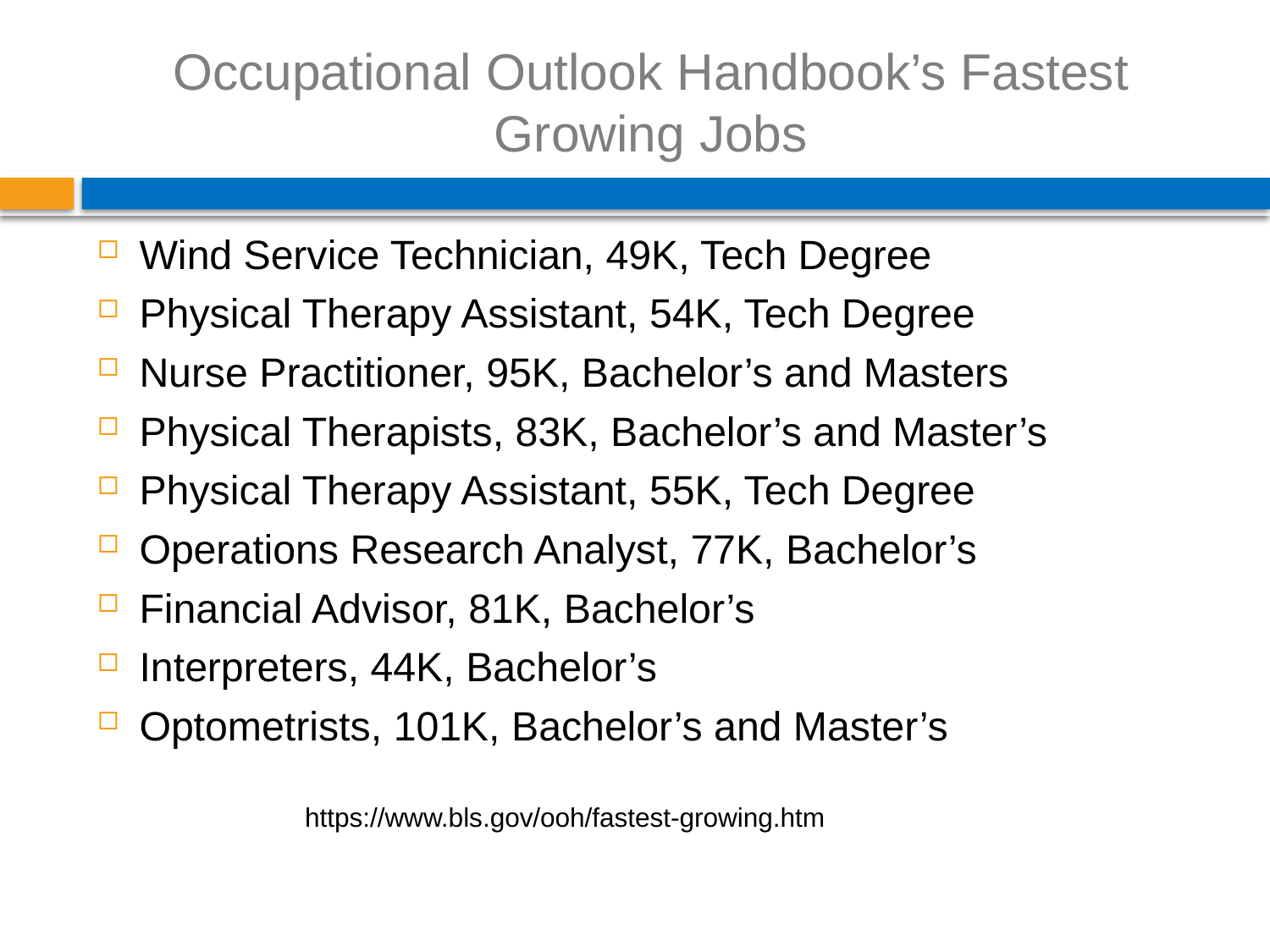

# Occupational Outlook Handbook’s Fastest Growing Jobs
Wind Service Technician, 49K, Tech Degree
Physical Therapy Assistant, 54K, Tech Degree
Nurse Practitioner, 95K, Bachelor’s and Masters
Physical Therapists, 83K, Bachelor’s and Master’s
Physical Therapy Assistant, 55K, Tech Degree
Operations Research Analyst, 77K, Bachelor’s
Financial Advisor, 81K, Bachelor’s
Interpreters, 44K, Bachelor’s
Optometrists, 101K, Bachelor’s and Master’s

                            https://www.bls.gov/ooh/fastest-growing.htm